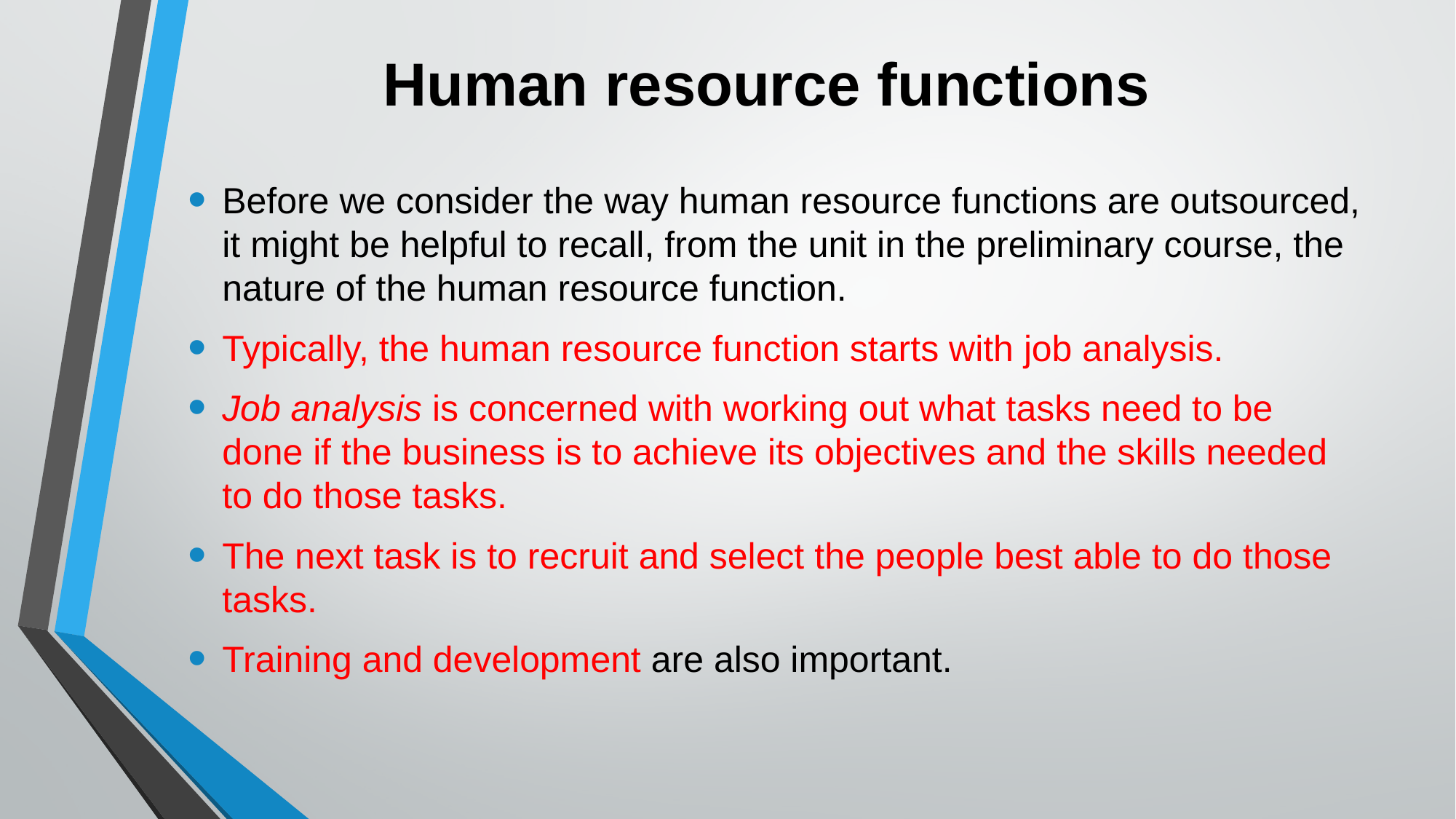

# Human resource functions
Before we consider the way human resource functions are outsourced, it might be helpful to recall, from the unit in the preliminary course, the nature of the human resource function.
Typically, the human resource function starts with job analysis.
Job analysis is concerned with working out what tasks need to be done if the business is to achieve its objectives and the skills needed to do those tasks.
The next task is to recruit and select the people best able to do those tasks.
Training and development are also important.